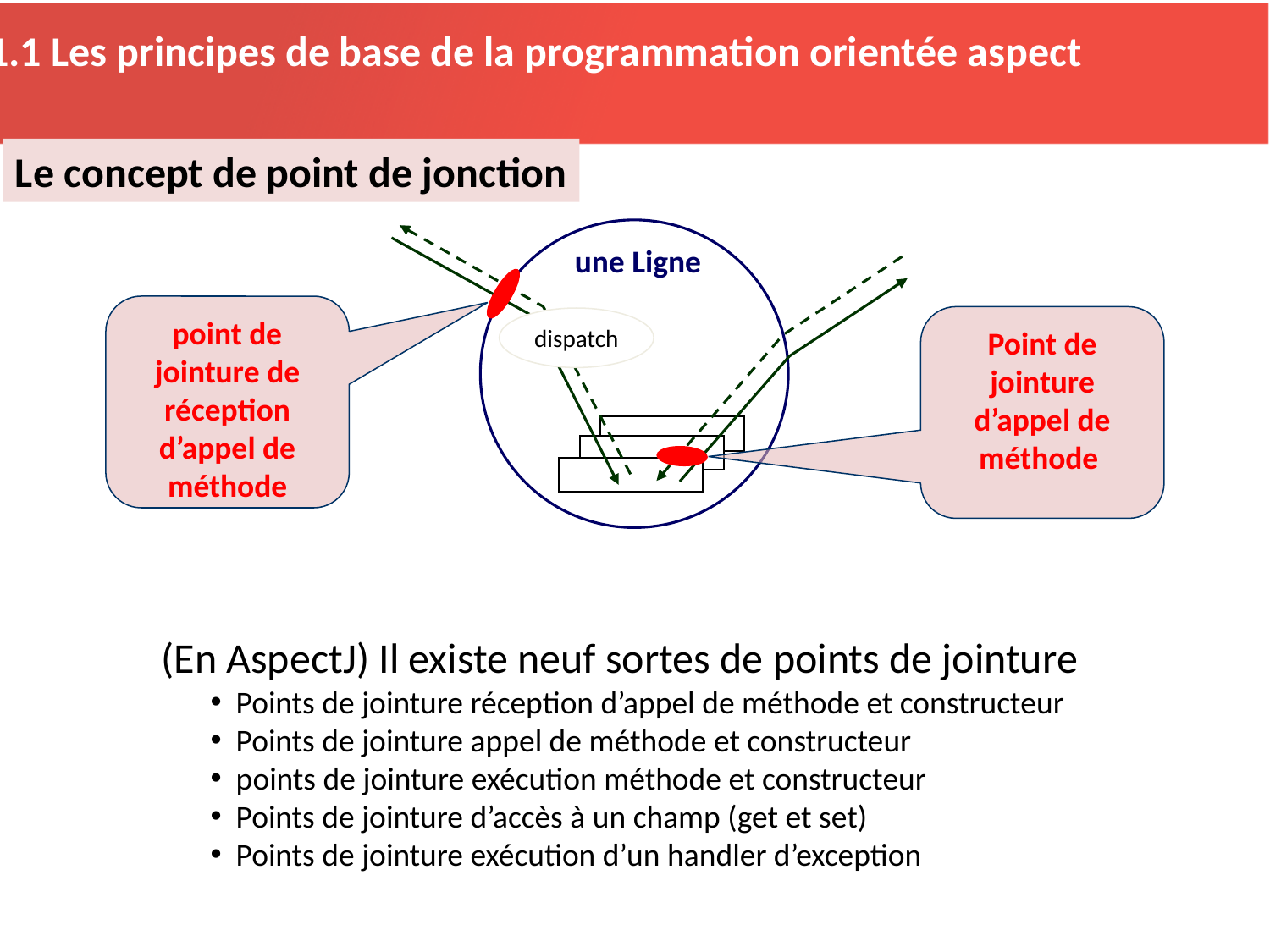

2.1.1 Les principes de base de la programmation orientée aspect
Le concept de point de jonction

une Ligne

point de jointure de réception d’appel de méthode
Point de jointure d’appel de méthode
dispatch

(En AspectJ) Il existe neuf sortes de points de jointure
  Points de jointure réception d’appel de méthode et constructeur
  Points de jointure appel de méthode et constructeur
  points de jointure exécution méthode et constructeur
  Points de jointure d’accès à un champ (get et set)
  Points de jointure exécution d’un handler d’exception